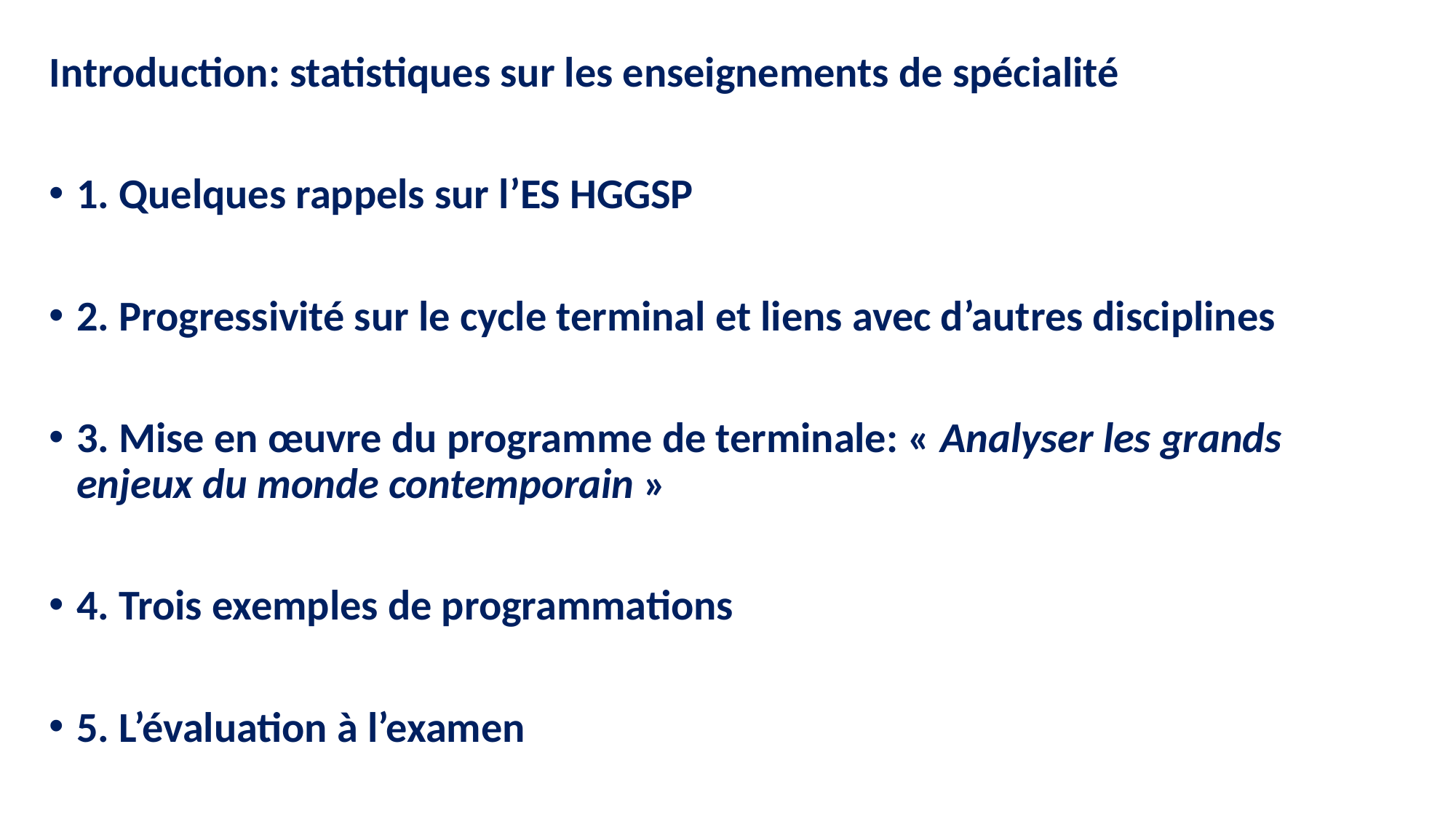

Introduction: statistiques sur les enseignements de spécialité

1. Quelques rappels sur l’ES HGGSP

2. Progressivité sur le cycle terminal et liens avec d’autres disciplines

3. Mise en œuvre du programme de terminale: « Analyser les grands enjeux du monde contemporain »

4. Trois exemples de programmations

5. L’évaluation à l’examen